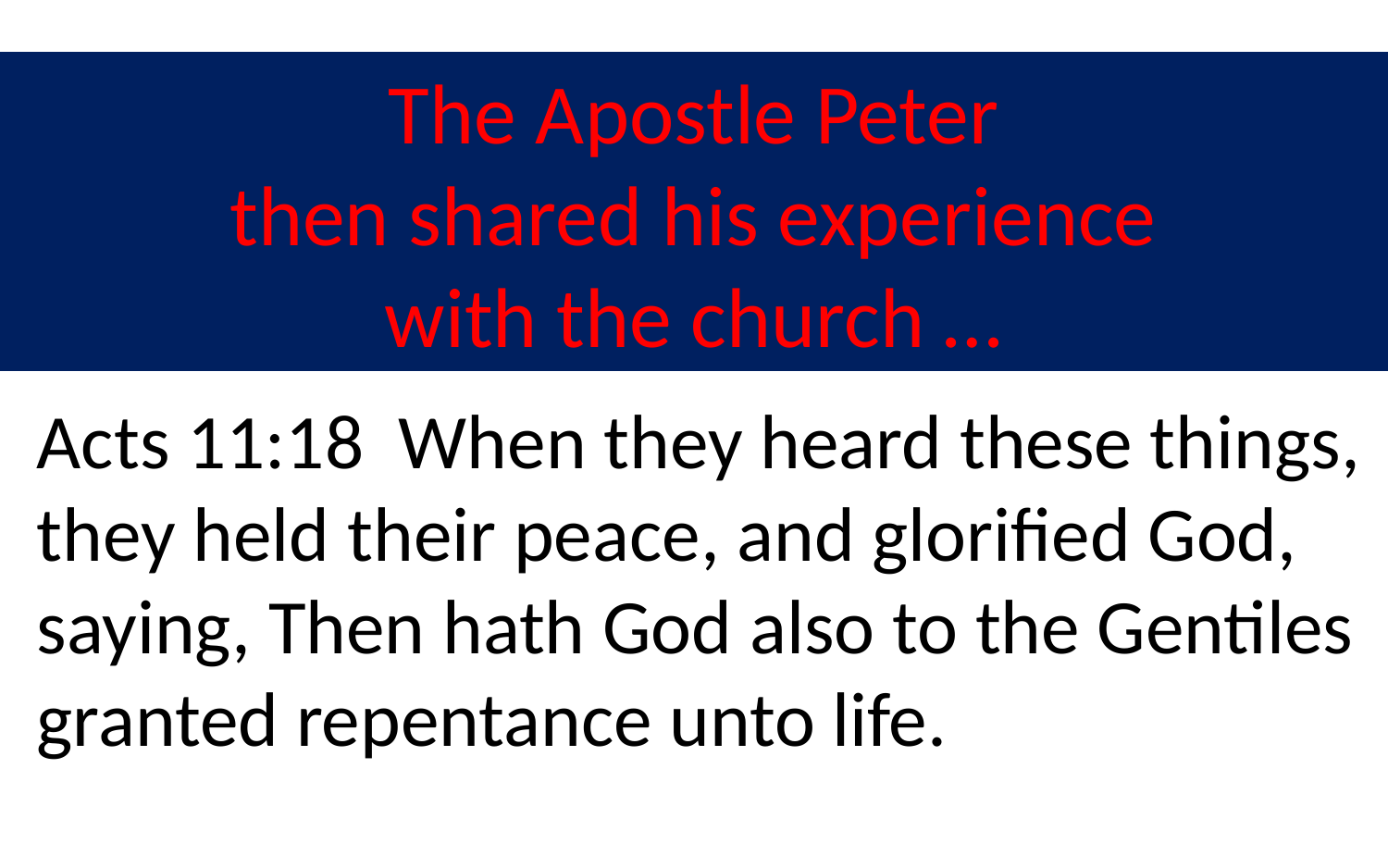

The Apostle Peter
then shared his experience
with the church …
Acts 11:18  When they heard these things, they held their peace, and glorified God, saying, Then hath God also to the Gentiles granted repentance unto life.